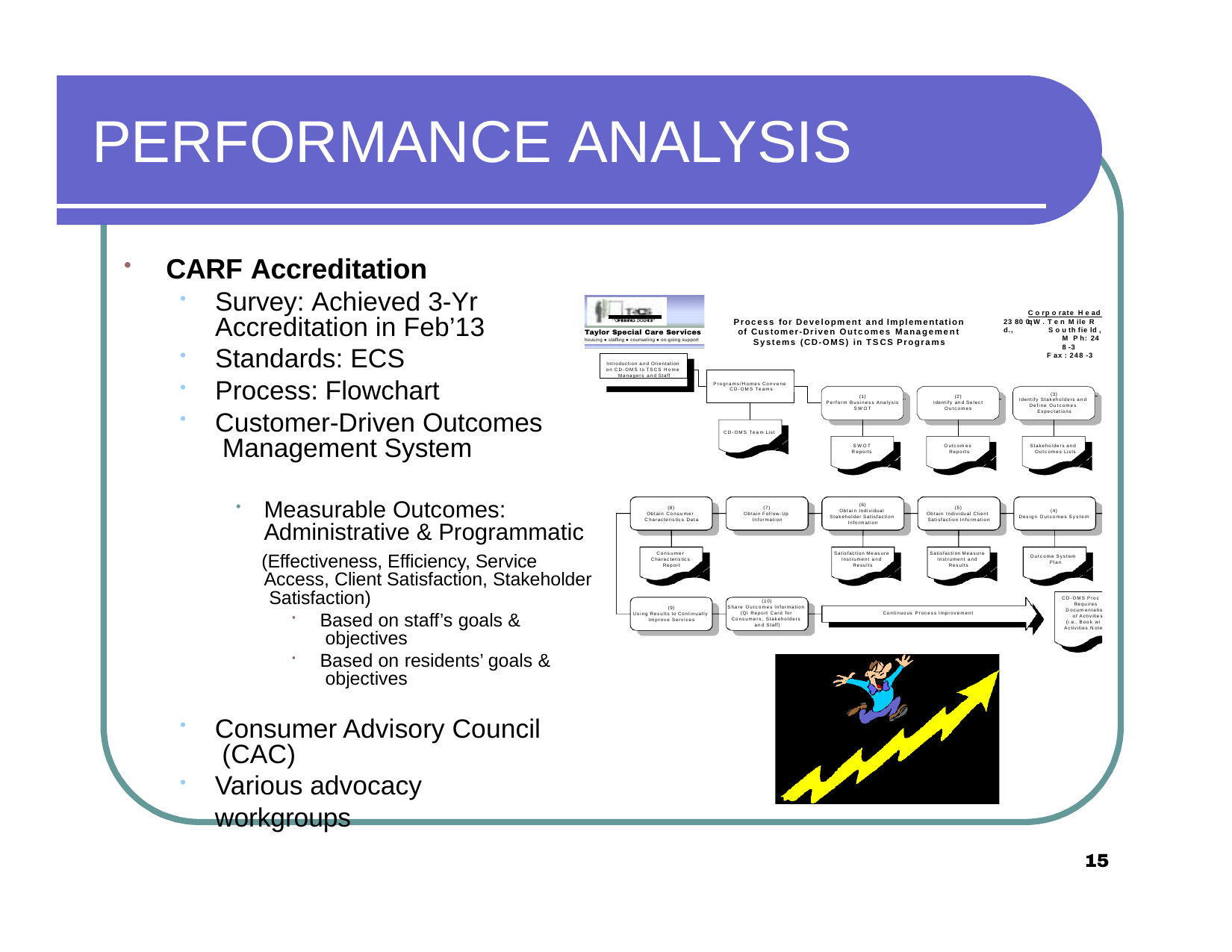

# PERFORMANCE ANALYSIS
CARF Accreditation
Survey: Achieved 3-Yr  Accreditation in Feb’13
Standards: ECS
Process: Flowchart
Customer-Driven Outcomes  Management System

TSCS
Taylor Special Care Services
housing ● staffing ● counseling ● on-going support
TSCS
C o rp o rate H e ad q

Process for Development and Implementation  of Customer-Driven Outcomes Management  Systems (CD-OMS) in TSCS Programs

23 80 0 W . T e n M ile R d.,

T S C S
T a y l o r  S p e c i a l  C a r e  S e r v i c e s
h o u s in g  ?  s ta f f in g  ?  c o u n s e l in g ?  o n - g o in g s u p p o r t
T S C S
T a y l o r  S p e c i a l  C a r e  S e r v i c e s
h o u s in g  ?  s ta f f in g  ?  c o u n s e l in g ?  o n - g o in g s u p p o r t
S o u th fie ld , M  P h: 24 8 -3
F ax : 248 -3
Taylor Special Care Services
housing ● staffing ● counseling ● on-going support

Introduction and Orientation  on CD-OMS to TSCS Home  Managers and Staff

Programs/Homes Convene  CD-OMS Teams

(3)
Identify Stakeholders and  Define Outcomes  Expectations

(1)
Perform Business Analysis
SWOT

(2)
Identify and Select
Outcomes

CD-OMS Team List

SWOT
Reports
Outcomes  Reports
Stakeholders and  Outcomes Lists

Measurable Outcomes:  Administrative & Programmatic
(Effectiveness, Efficiency, Service  Access, Client Satisfaction, Stakeholder  Satisfaction)
Based on staff’s goals &  objectives
Based on residents’ goals &  objectives

(6)
Obtain Individual  Stakeholder Satisfaction  Information
(8)
Obtain Consumer  Characteristics Data
(7)
Obtain Follow-Up  Information
(5)
Obtain Individual Client  Satisfaction Information
(4)
Design Outcomes System
Consumer  Characteristics  Report
Satisfaction Measure  Instrument and  Results
Satisfaction Measure  Instrument and  Results
Outcome System  Plan
CD-OMS Proc  Requires
Documentatio  of Activities
(i.e., Book wi  Activities Note
(10)
Share Outcomes Information  (QI Report Card for  Consumers, Stakeholders  and Staff)
(9)
Using Results to Continually  Improve Services
Continuous Process Improvement

Consumer Advisory Council  (CAC)
Various advocacy workgroups
15